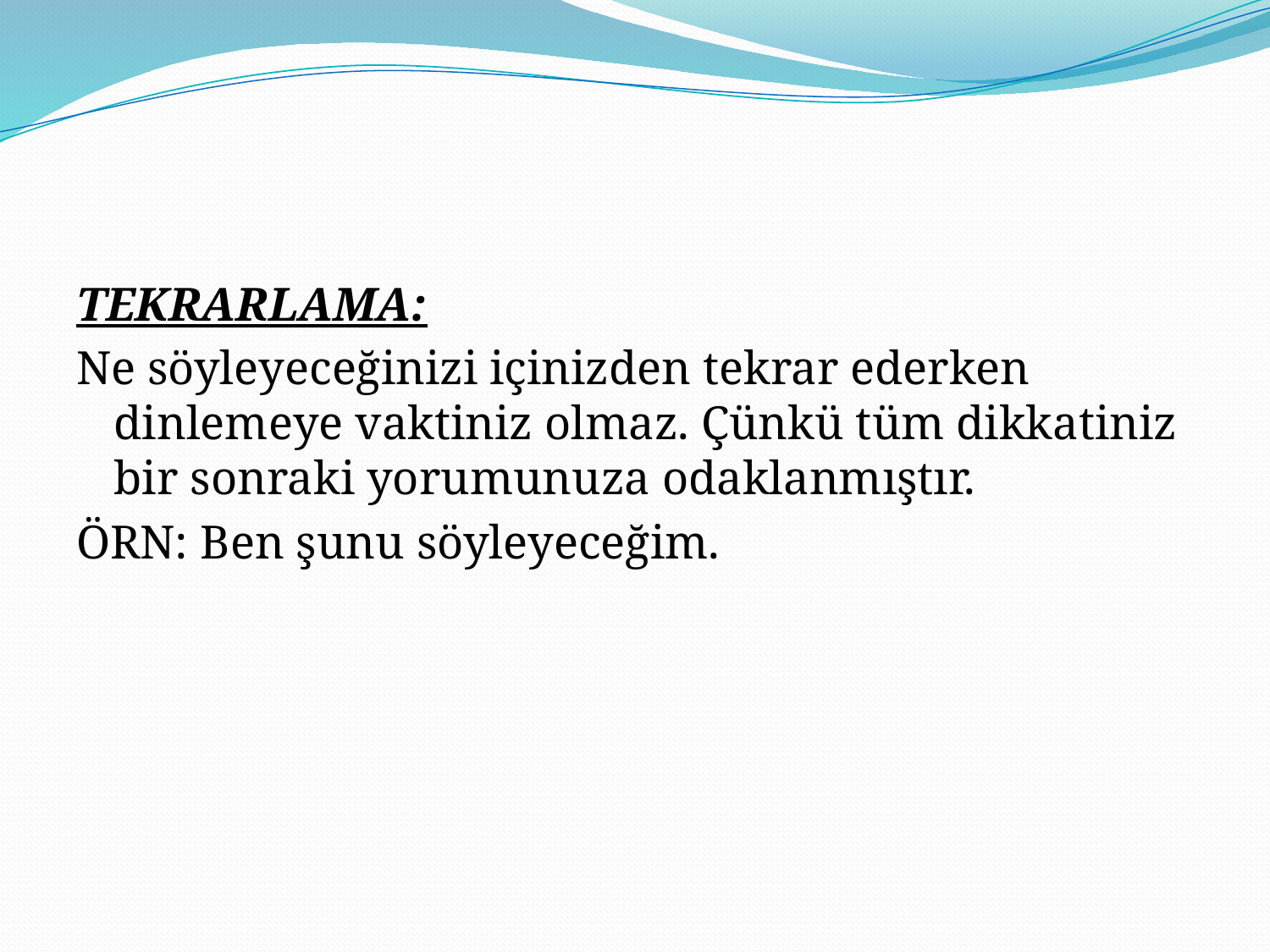

#
TEKRARLAMA:
Ne söyleyeceğinizi içinizden tekrar ederken dinlemeye vaktiniz olmaz. Çünkü tüm dikkatiniz bir sonraki yorumunuza odaklanmıştır.
ÖRN: Ben şunu söyleyeceğim.